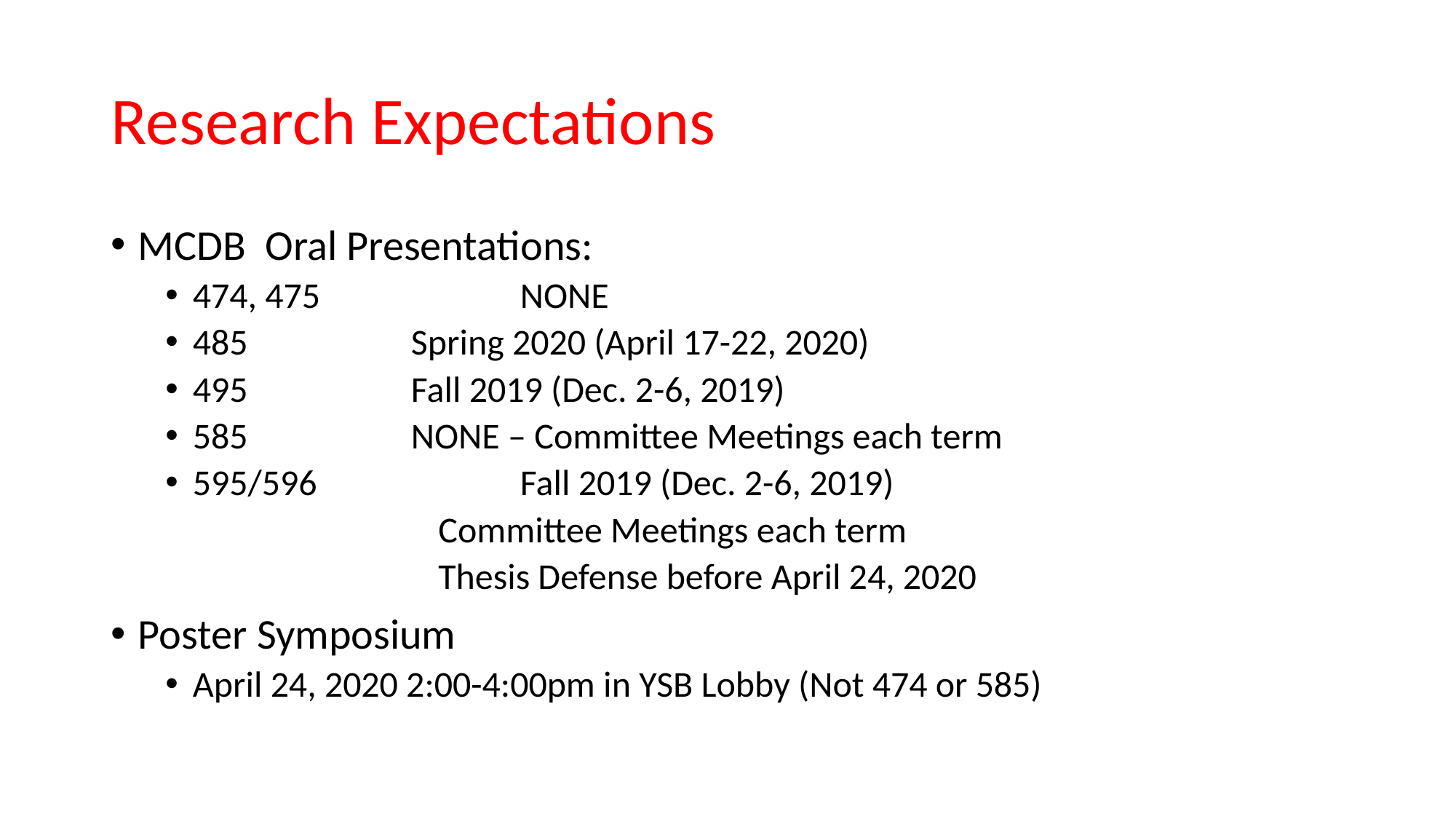

# Research Expectations
MCDB  Oral Presentations:
474, 475		NONE
485		Spring 2020 (April 17-22, 2020)
495		Fall 2019 (Dec. 2-6, 2019)
585		NONE – Committee Meetings each term
595/596		Fall 2019 (Dec. 2-6, 2019)
Committee Meetings each term
Thesis Defense before April 24, 2020
Poster Symposium
April 24, 2020 2:00-4:00pm in YSB Lobby (Not 474 or 585)